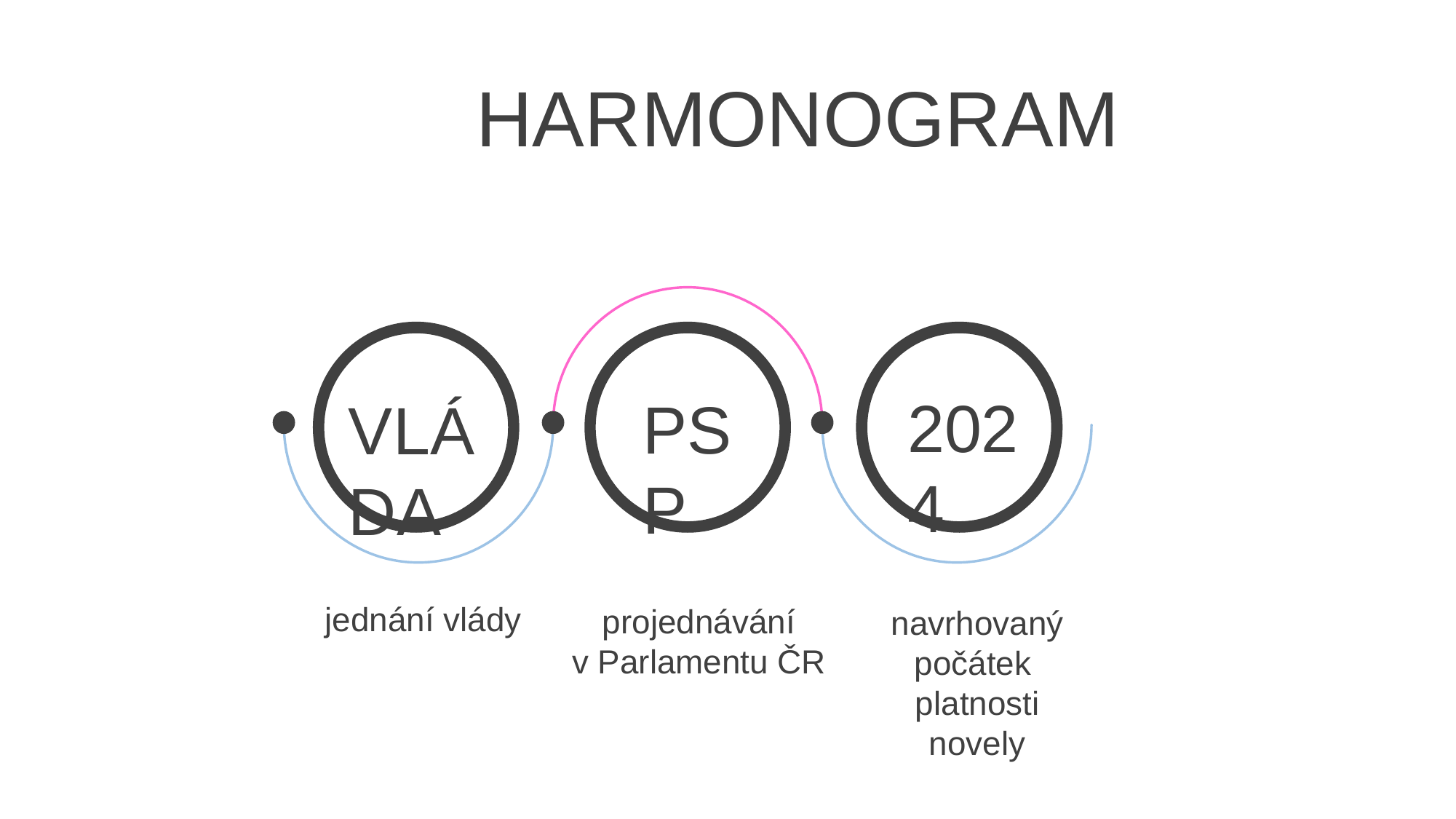

# HARMONOGRAM

2024
PSP
VLÁDA
jednání vlády
projednávání
v Parlamentu ČR
navrhovaný počátek
platnosti novely